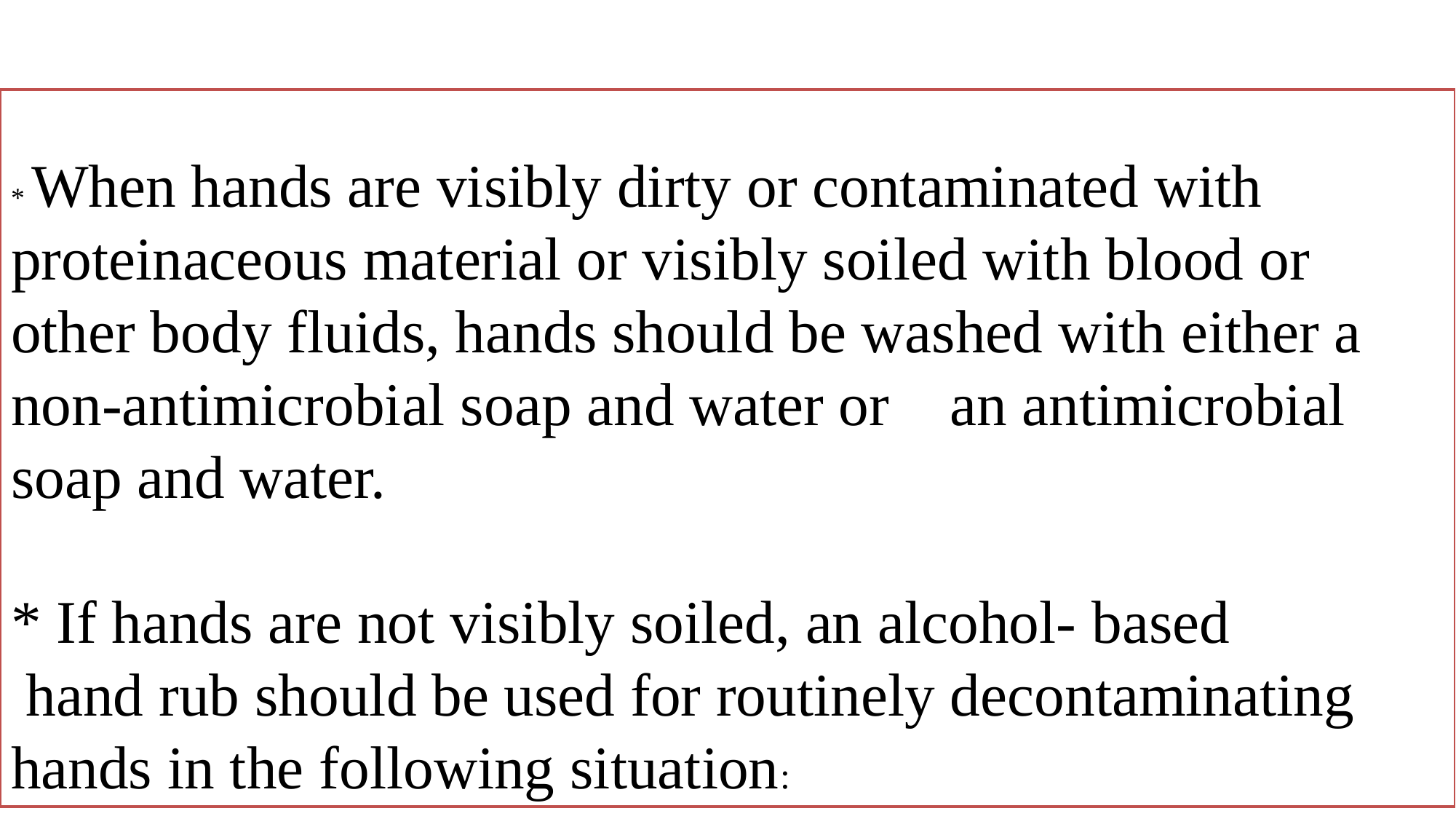

#

* When hands are visibly dirty or contaminated with proteinaceous material or visibly soiled with blood or other body fluids, hands should be washed with either a non-antimicrobial soap and water or    an antimicrobial soap and water.

* If hands are not visibly soiled, an alcohol- based
 hand rub should be used for routinely decontaminating hands in the following situation: